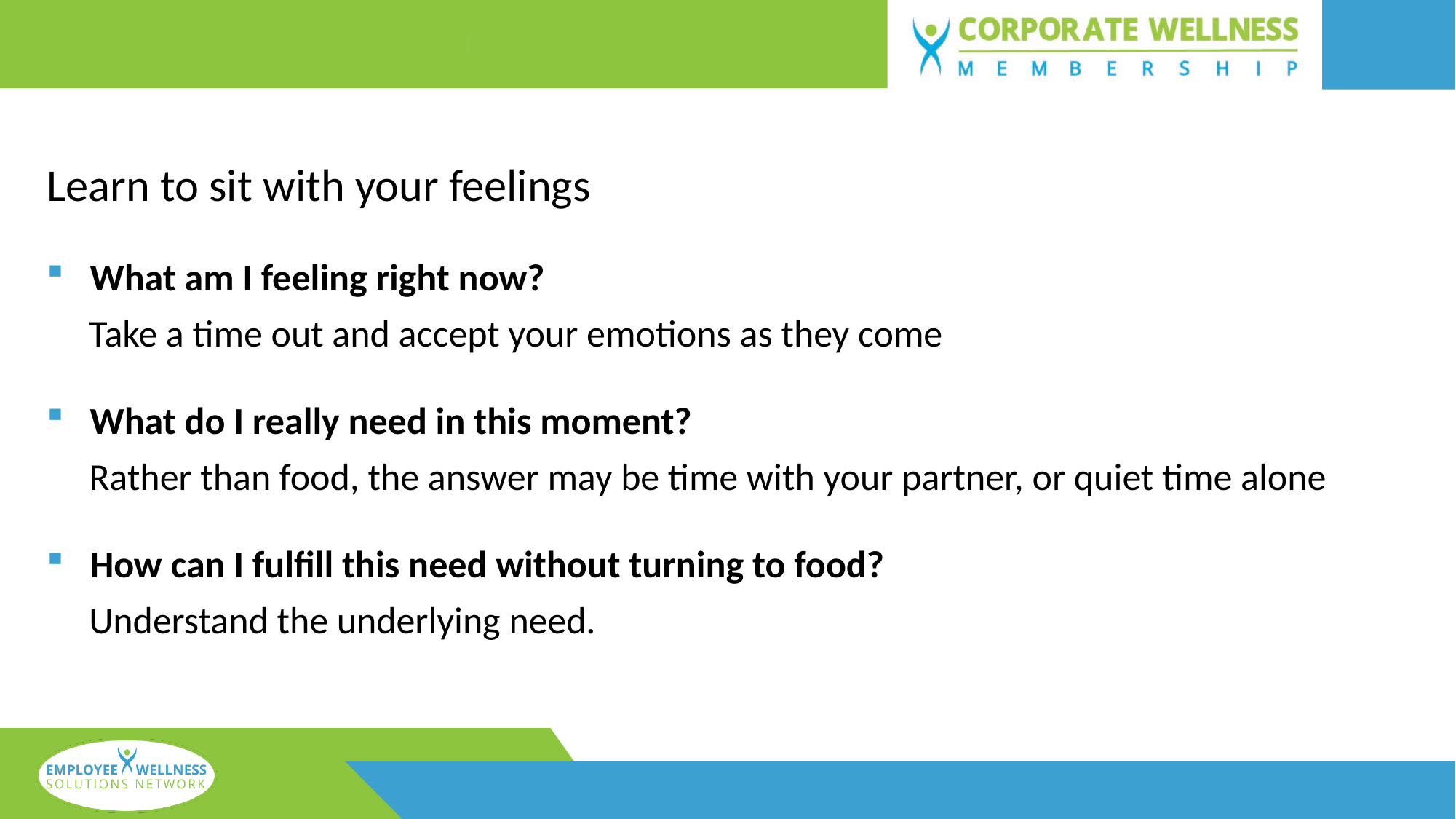

Learn to sit with your feelings

What am I feeling right now?
Take a time out and accept your emotions as they come

What do I really need in this moment?
Rather than food, the answer may be time with your partner, or quiet time alone

How can I fulfill this need without turning to food?
Understand the underlying need.